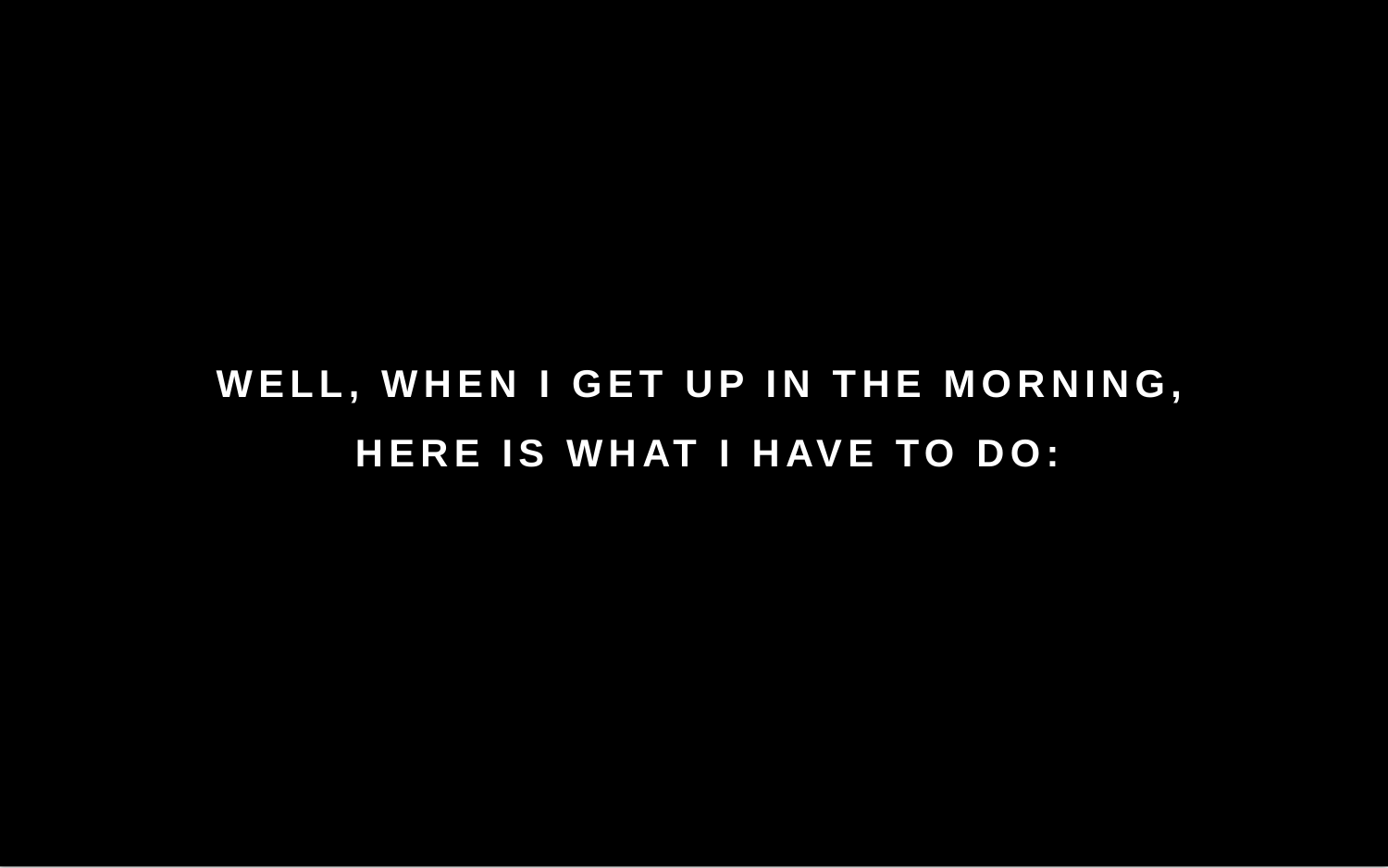

WELL, WHEN I GET UP IN THE MORNING,
HERE IS WHAT I HAVE TO DO: